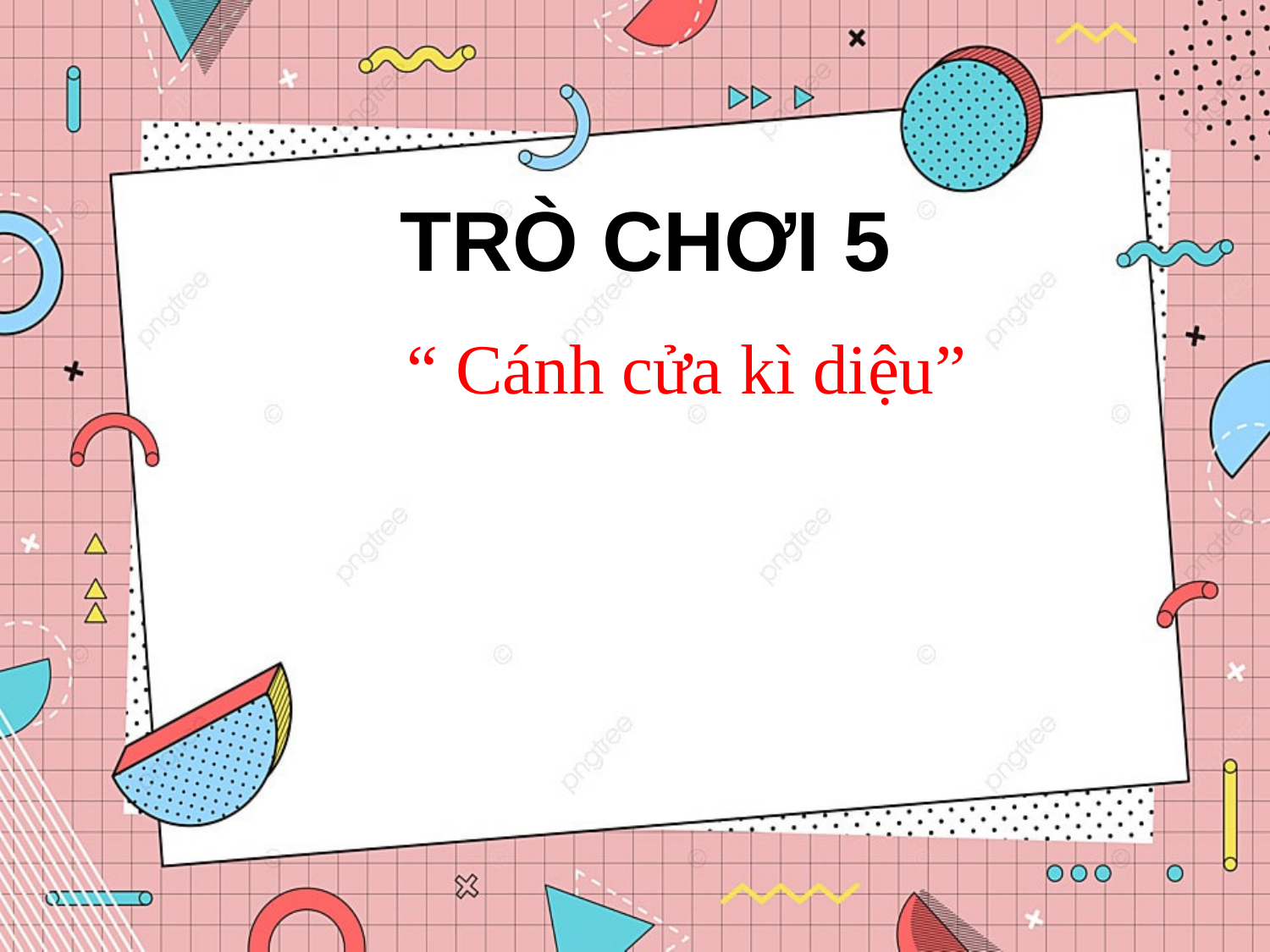

Trò chơi 5
“ Cánh cửa kì diệu”